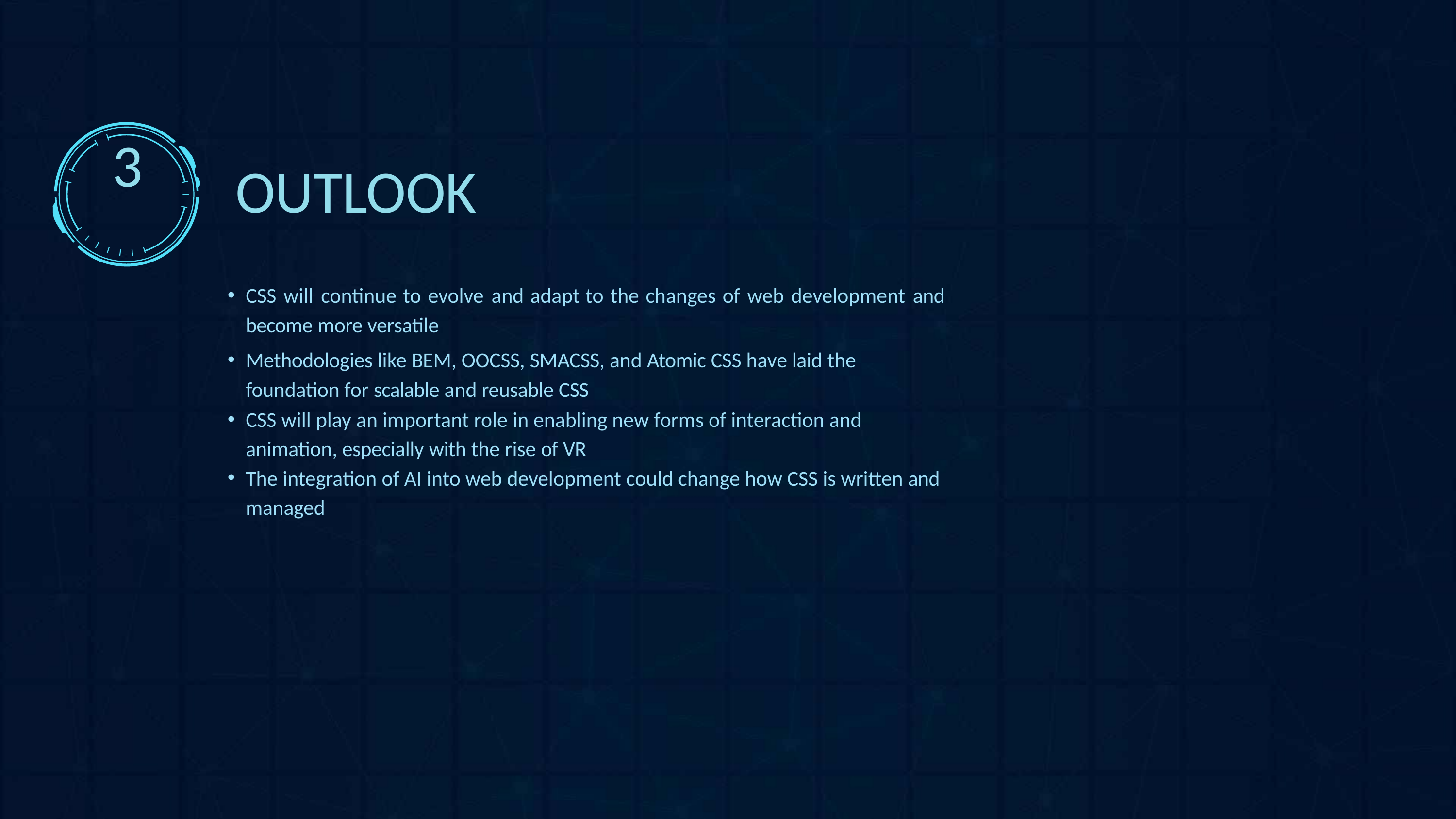

# 3

OUTLOOK

CSS will continue to evolve and adapt to the changes of web development and become more versatile
Methodologies like BEM, OOCSS, SMACSS, and Atomic CSS have laid the foundation for scalable and reusable CSS
CSS will play an important role in enabling new forms of interaction and animation, especially with the rise of VR
The integration of AI into web development could change how CSS is written and managed